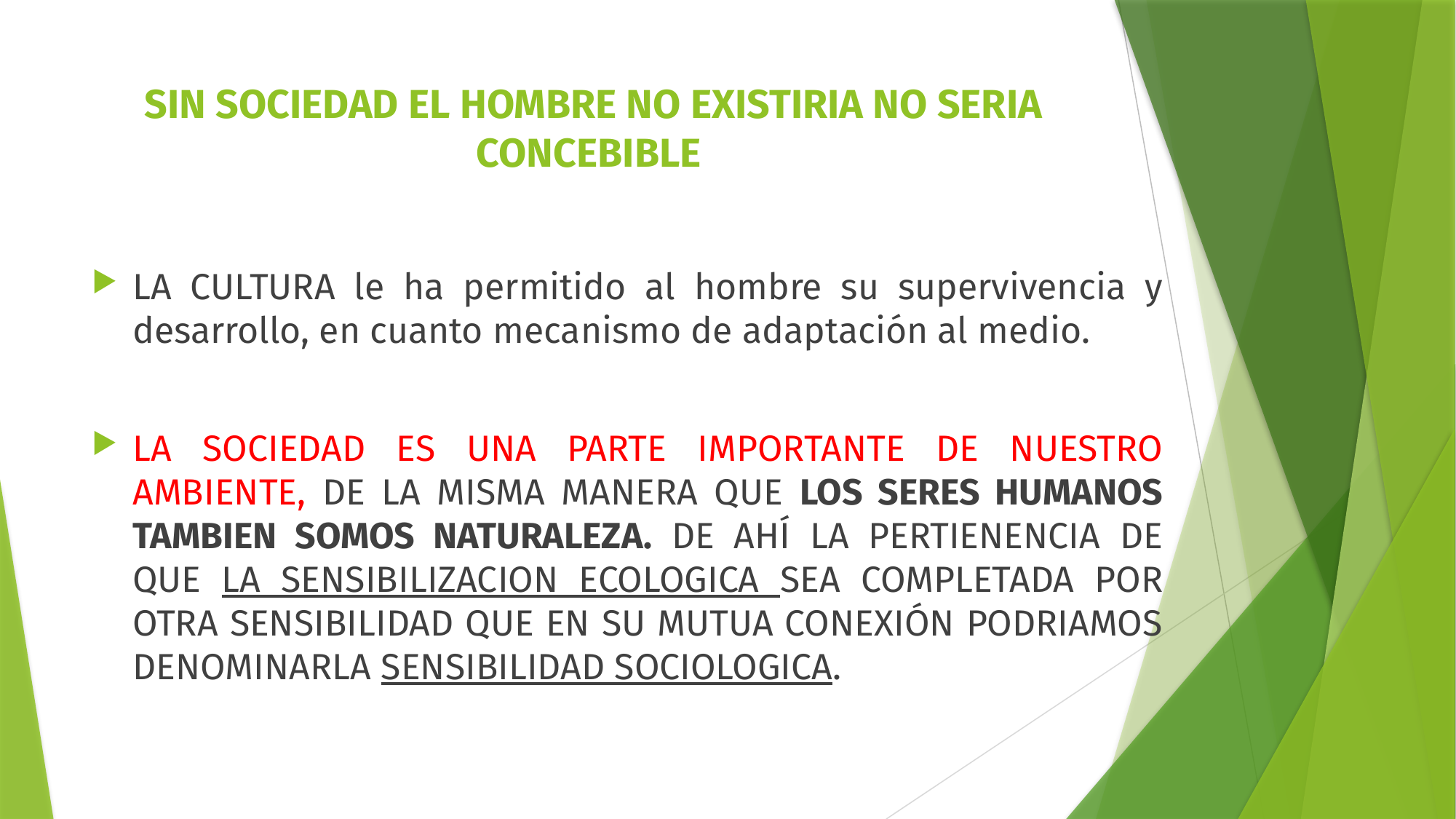

# SIN SOCIEDAD EL HOMBRE NO EXISTIRIA NO SERIA CONCEBIBLE
LA CULTURA le ha permitido al hombre su supervivencia y desarrollo, en cuanto mecanismo de adaptación al medio.

LA SOCIEDAD ES UNA PARTE IMPORTANTE DE NUESTRO AMBIENTE, DE LA MISMA MANERA QUE LOS SERES HUMANOS TAMBIEN SOMOS NATURALEZA. DE AHÍ LA PERTIENENCIA DE QUE LA SENSIBILIZACION ECOLOGICA SEA COMPLETADA POR OTRA SENSIBILIDAD QUE EN SU MUTUA CONEXIÓN PODRIAMOS DENOMINARLA SENSIBILIDAD SOCIOLOGICA.